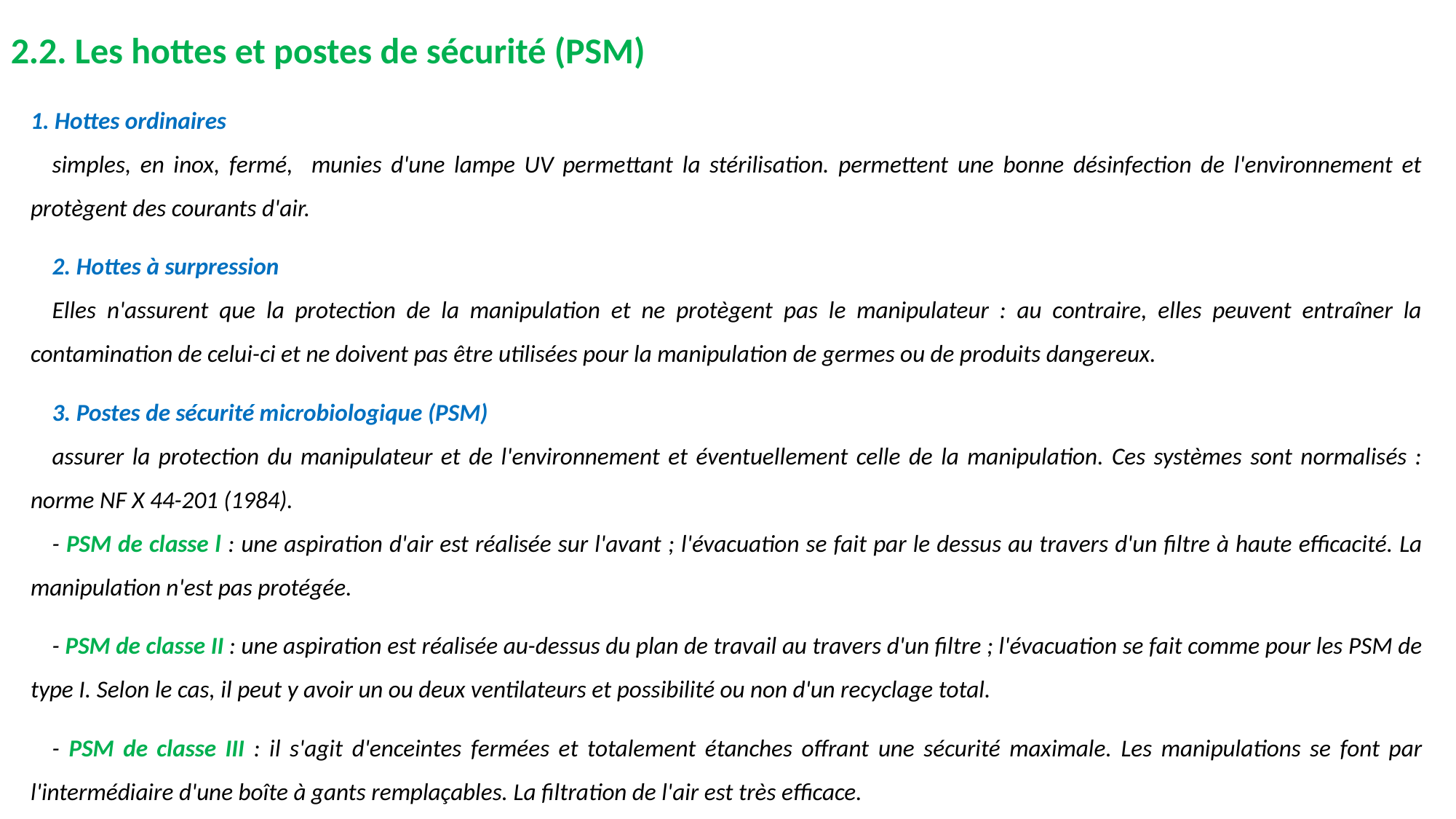

2.2. Les hottes et postes de sécurité (PSM)
1. Hottes ordinaires
simples, en inox, fermé,  munies d'une lampe UV permettant la stérilisation. permettent une bonne désinfection de l'environnement et protègent des courants d'air.
2. Hottes à surpression
Elles n'assurent que la protection de la manipulation et ne protègent pas le manipulateur : au contraire, elles peuvent entraîner la contamination de celui-ci et ne doivent pas être utilisées pour la manipulation de germes ou de produits dangereux.
3. Postes de sécurité microbiologique (PSM)
assurer la protection du manipulateur et de l'environnement et éventuellement celle de la manipulation. Ces systèmes sont normalisés : norme NF X 44-201 (1984).
- PSM de classe l : une aspiration d'air est réalisée sur l'avant ; l'évacuation se fait par le dessus au travers d'un filtre à haute efficacité. La manipulation n'est pas protégée.
- PSM de classe II : une aspiration est réalisée au-dessus du plan de travail au travers d'un filtre ; l'évacuation se fait comme pour les PSM de type I. Selon le cas, il peut y avoir un ou deux ventilateurs et possibilité ou non d'un recyclage total.
- PSM de classe III : il s'agit d'enceintes fermées et totalement étanches offrant une sécurité maximale. Les manipulations se font par l'intermédiaire d'une boîte à gants remplaçables. La filtration de l'air est très efficace.